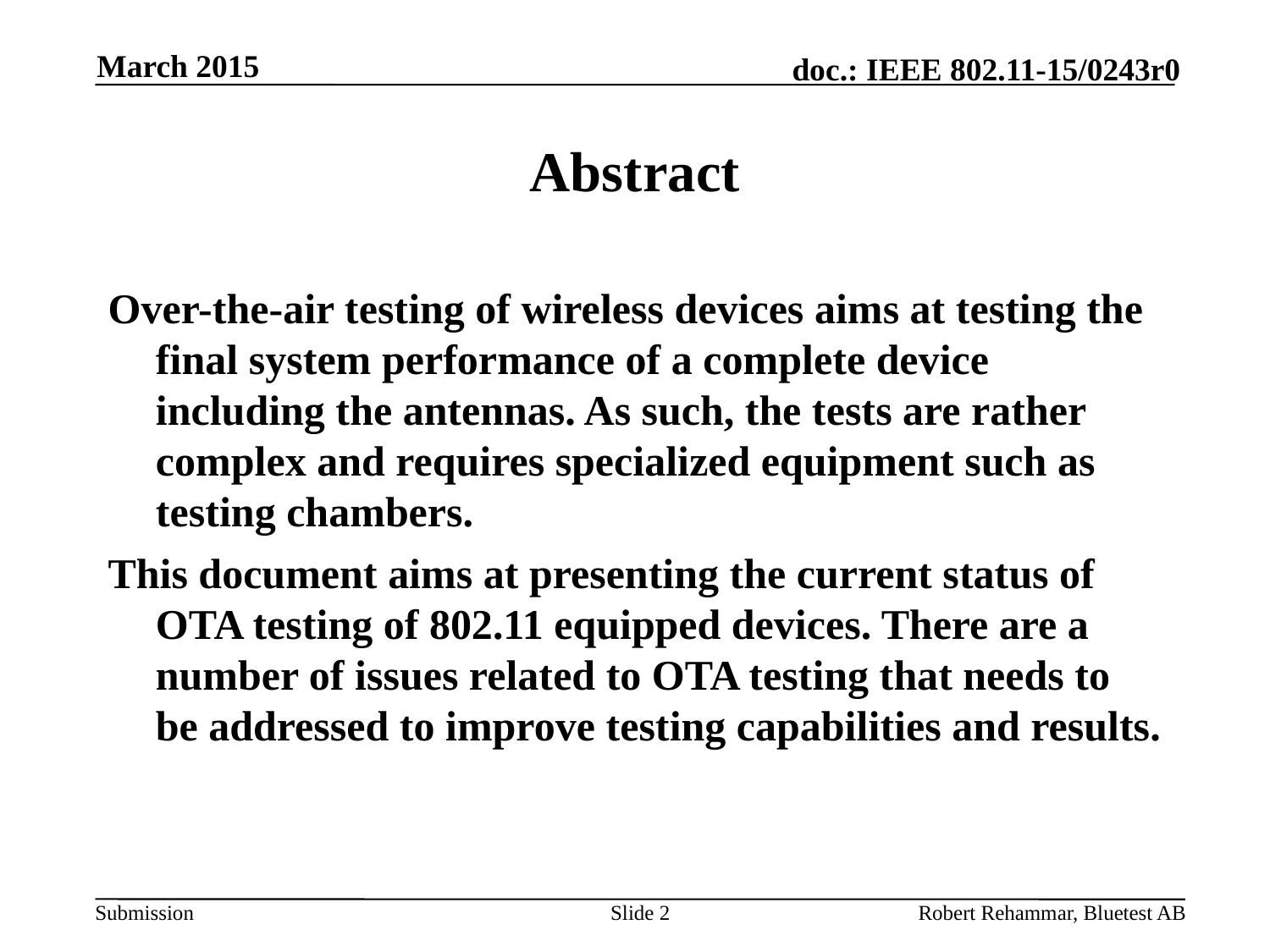

March 2015
# Abstract
Over-the-air testing of wireless devices aims at testing the final system performance of a complete device including the antennas. As such, the tests are rather complex and requires specialized equipment such as testing chambers.
This document aims at presenting the current status of OTA testing of 802.11 equipped devices. There are a number of issues related to OTA testing that needs to be addressed to improve testing capabilities and results.
Slide 2
Robert Rehammar, Bluetest AB